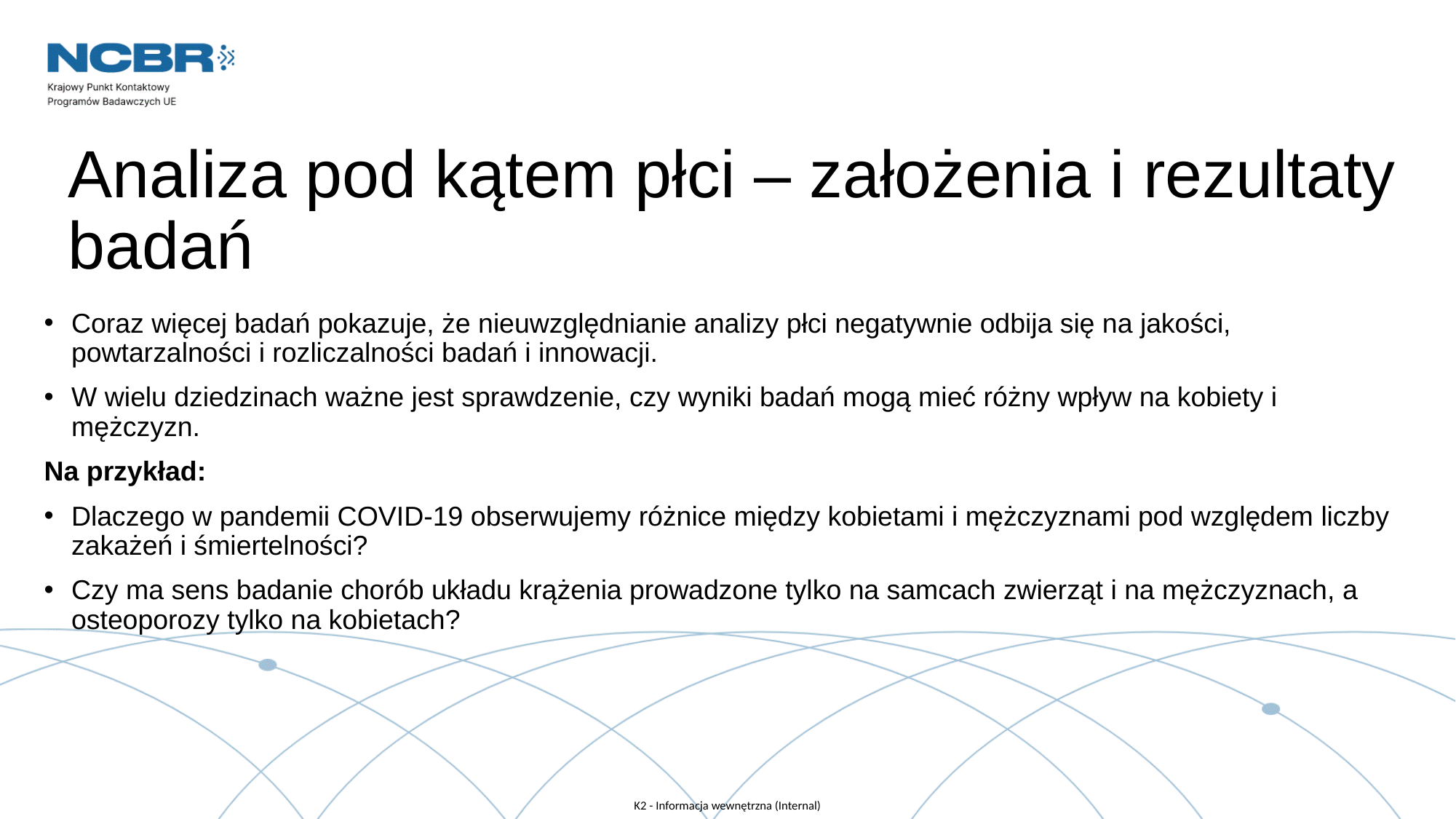

# Analiza pod kątem płci – założenia i rezultaty badań
Coraz więcej badań pokazuje, że nieuwzględnianie analizy płci negatywnie odbija się na jakości, powtarzalności i rozliczalności badań i innowacji.
W wielu dziedzinach ważne jest sprawdzenie, czy wyniki badań mogą mieć różny wpływ na kobiety i mężczyzn.
Na przykład:
Dlaczego w pandemii COVID-19 obserwujemy różnice między kobietami i mężczyznami pod względem liczby zakażeń i śmiertelności?
Czy ma sens badanie chorób układu krążenia prowadzone tylko na samcach zwierząt i na mężczyznach, a osteoporozy tylko na kobietach?